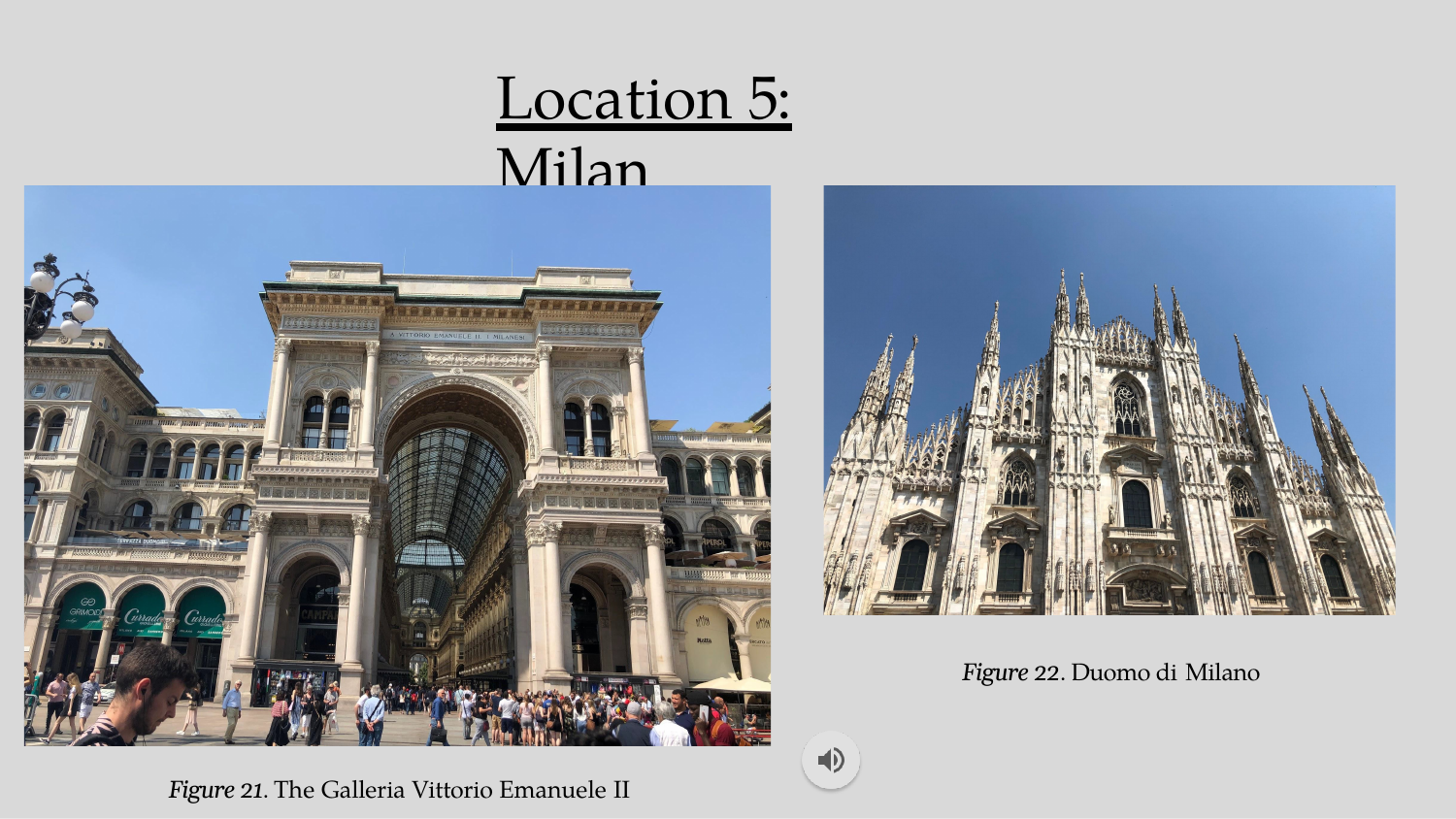

# Location 5: Milan

Figure 22. Duomo di Milano

Figure 21. The Galleria Vittorio Emanuele II